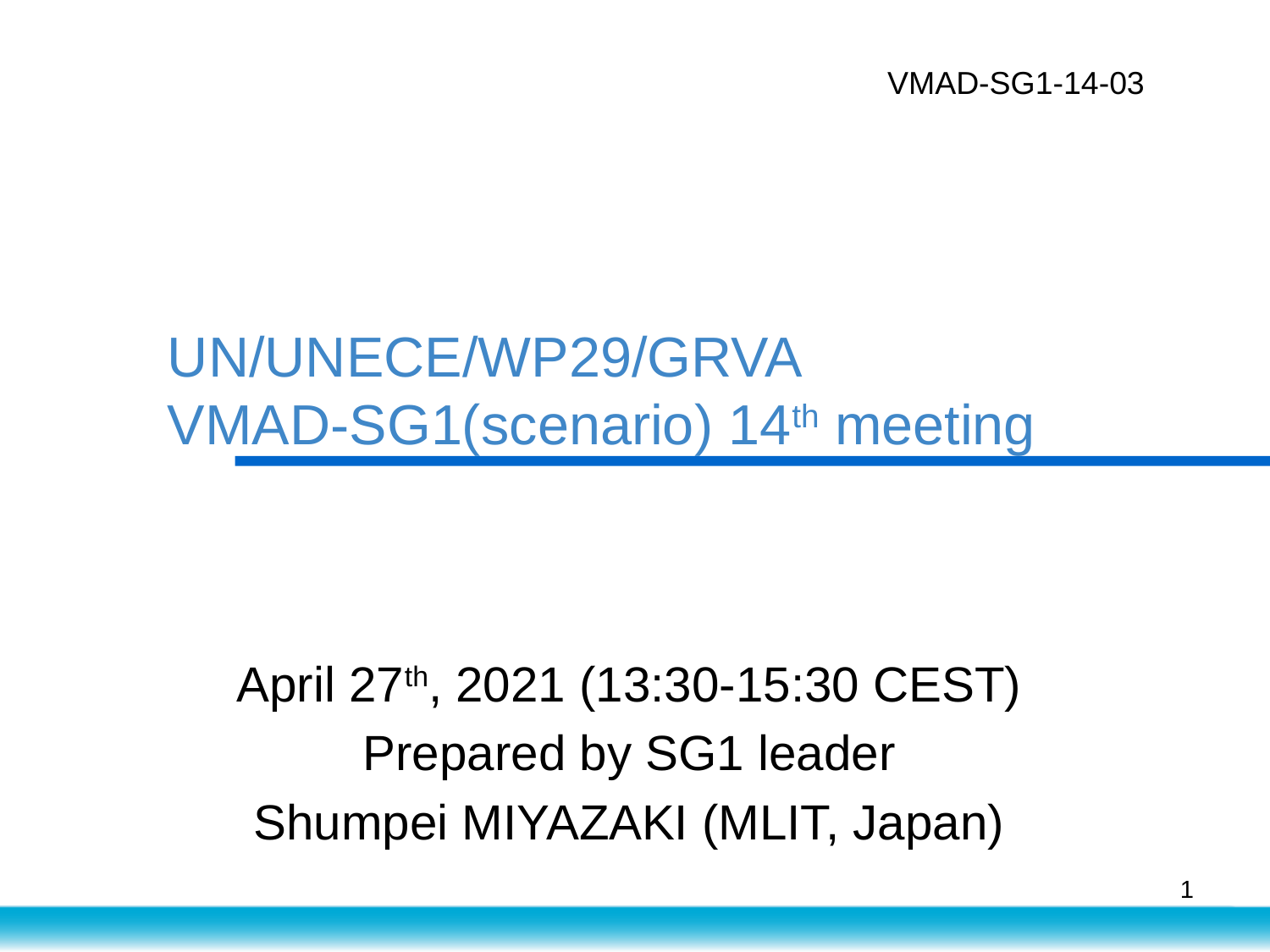

VMAD-SG1-14-03
# UN/UNECE/WP29/GRVA VMAD-SG1(scenario) 14th meeting
April 27th, 2021 (13:30-15:30 CEST)
Prepared by SG1 leader
Shumpei MIYAZAKI (MLIT, Japan)
1